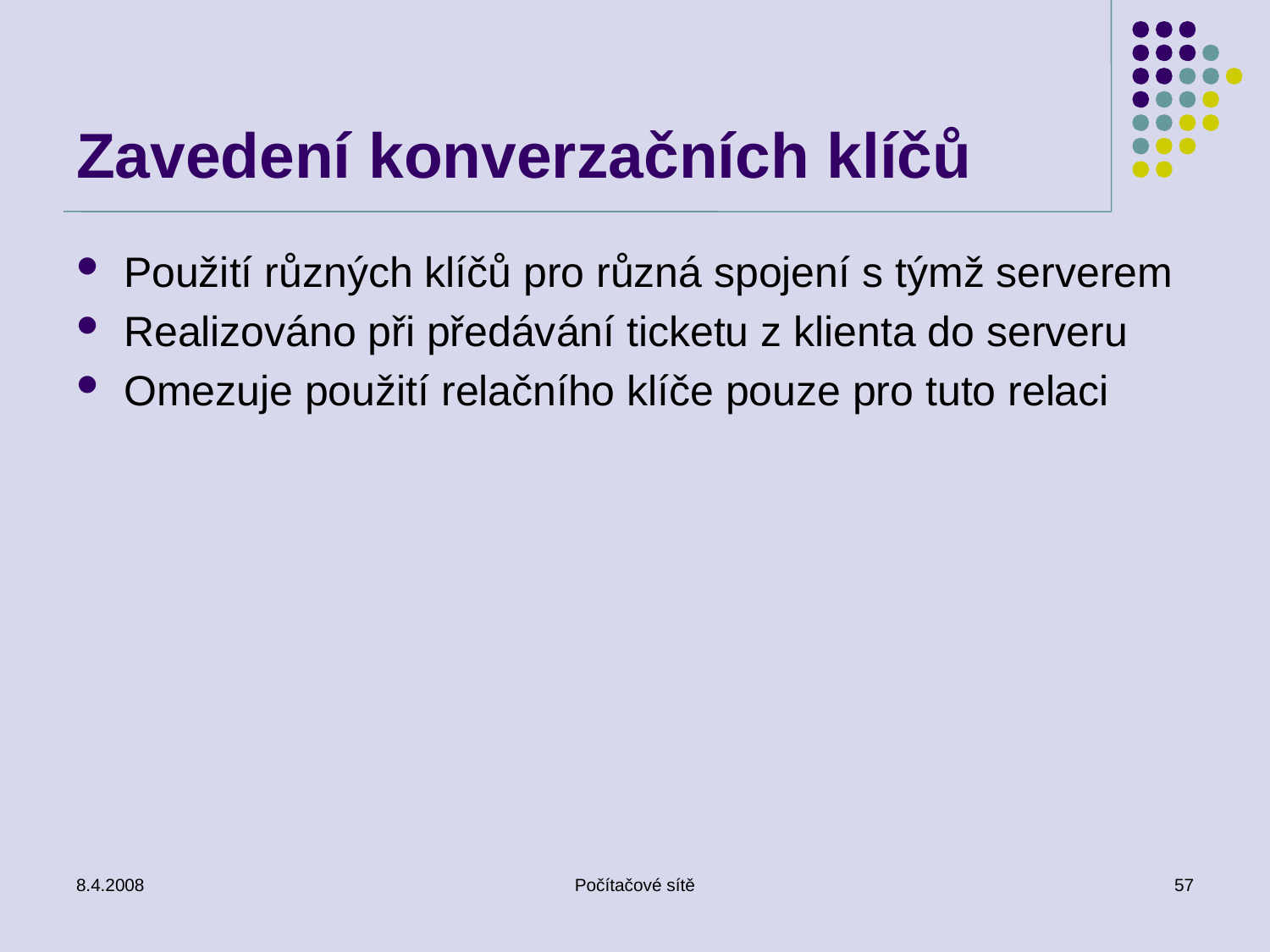

# Zavedení konverzačních klíčů
Použití různých klíčů pro různá spojení s týmž serverem
Realizováno při předávání ticketu z klienta do serveru
Omezuje použití relačního klíče pouze pro tuto relaci

8.4.2008
Počítačové sítě
57